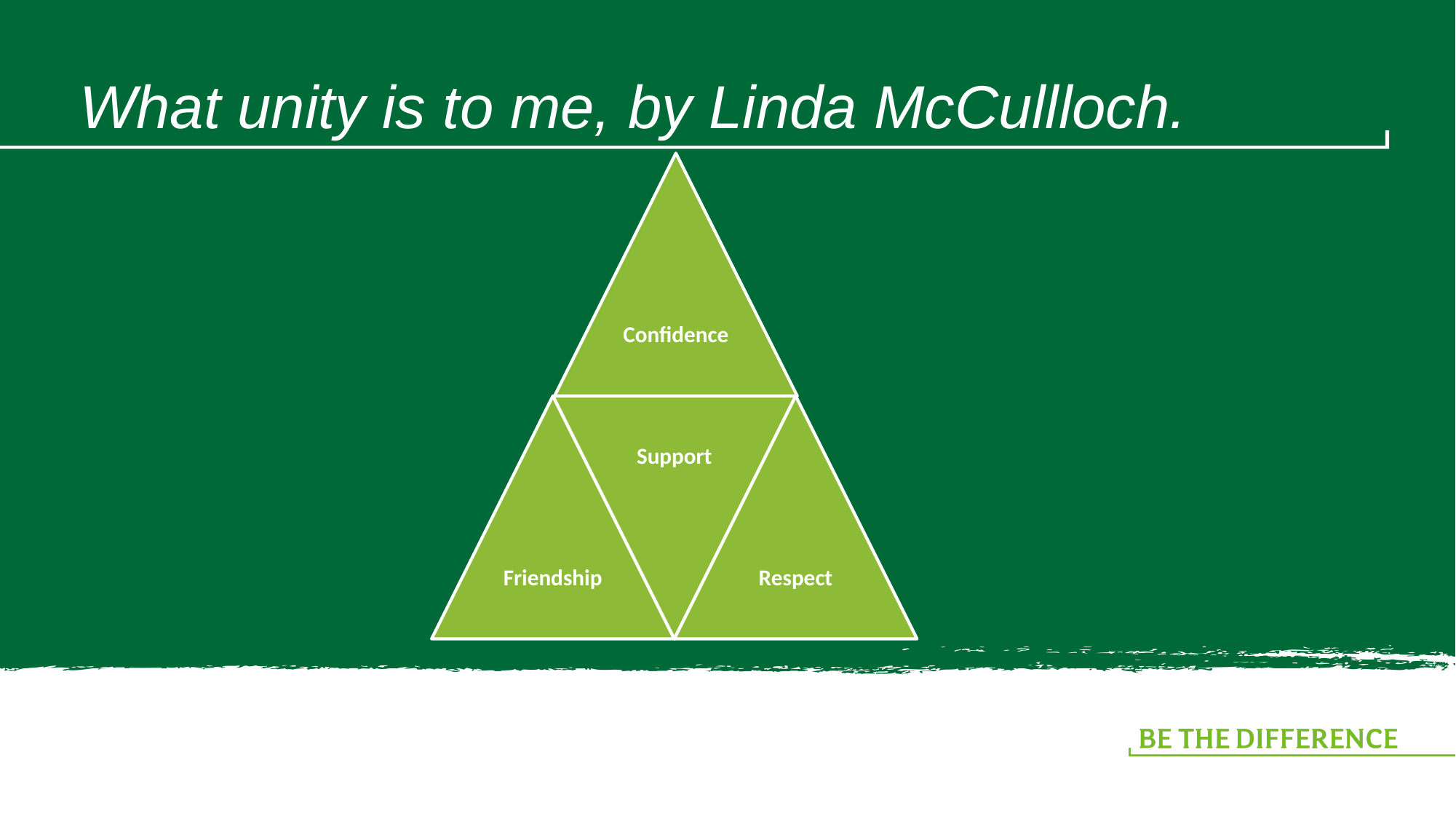

# What unity is to me, by Linda McCullloch.
Confidence
Friendship
Support
Respect